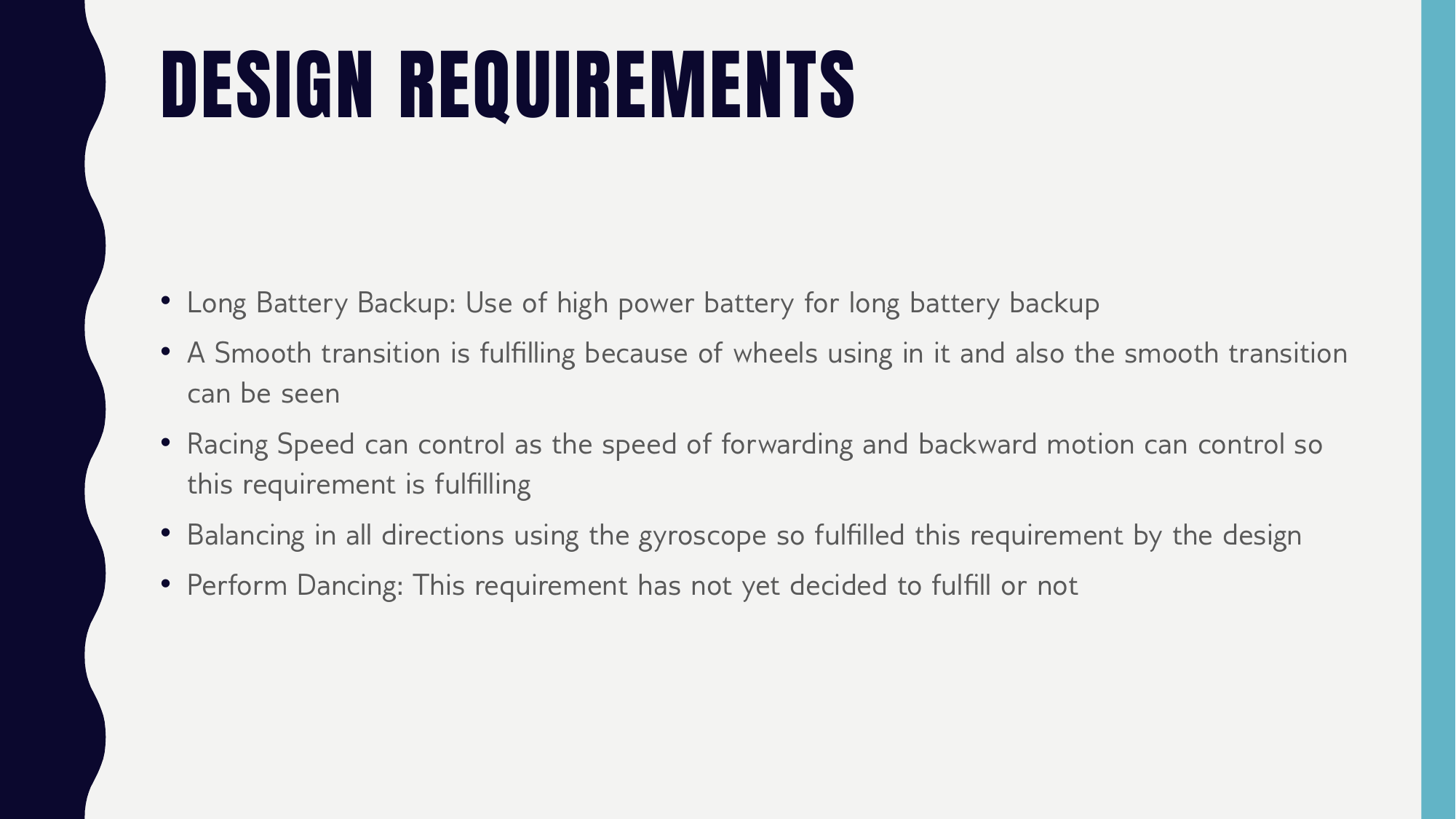

# Design Requirements
Long Battery Backup: Use of high power battery for long battery backup
A Smooth transition is fulfilling because of wheels using in it and also the smooth transition can be seen
Racing Speed can control as the speed of forwarding and backward motion can control so this requirement is fulfilling
Balancing in all directions using the gyroscope so fulfilled this requirement by the design
Perform Dancing: This requirement has not yet decided to fulfill or not